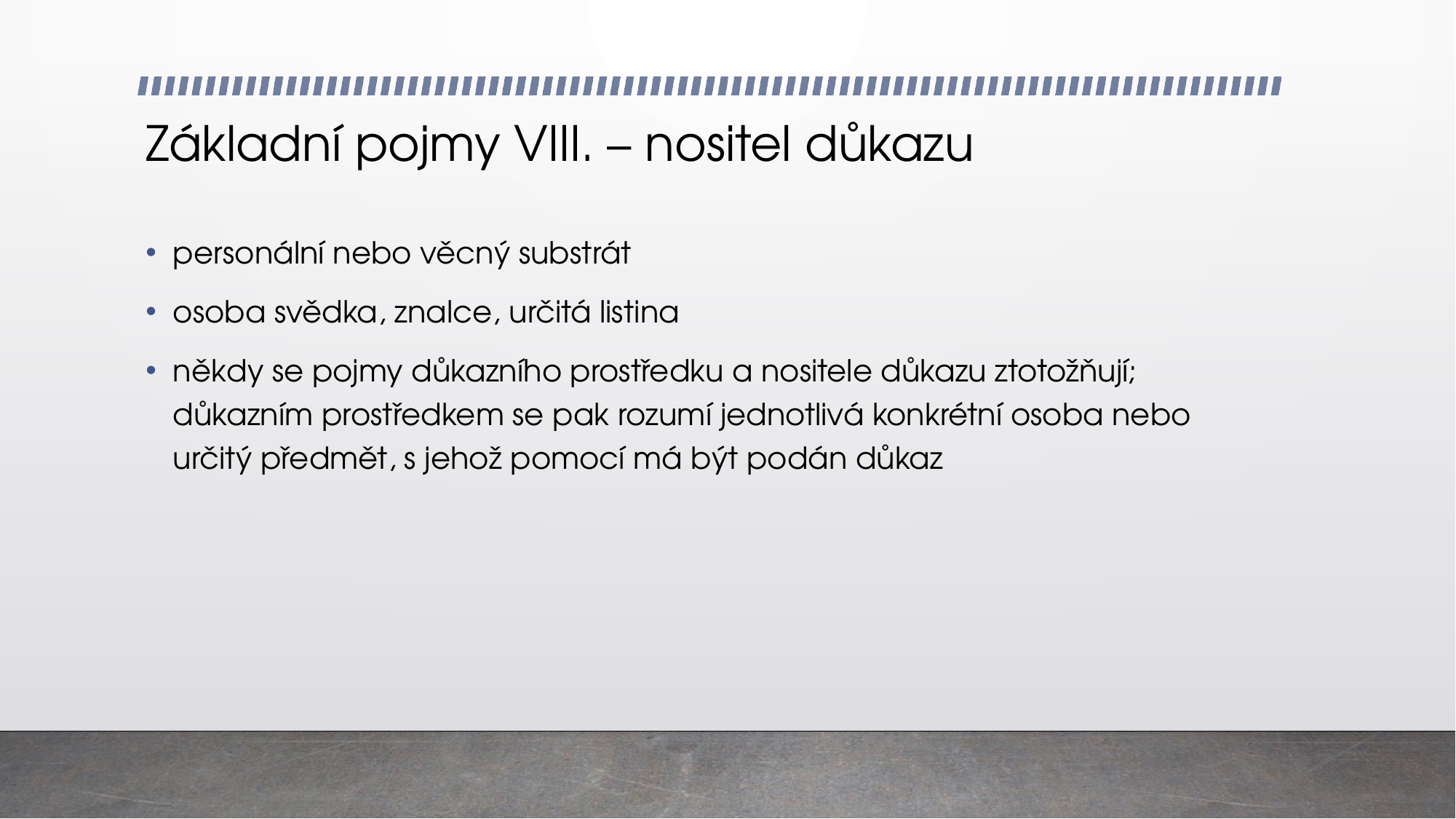

# Základní pojmy VIII. – nositel důkazu
personální nebo věcný substrát
osoba svědka, znalce, určitá listina
někdy se pojmy důkazního prostředku a nositele důkazu ztotožňují; důkazním prostředkem se pak rozumí jednotlivá konkrétní osoba nebo určitý předmět, s jehož pomocí má být podán důkaz